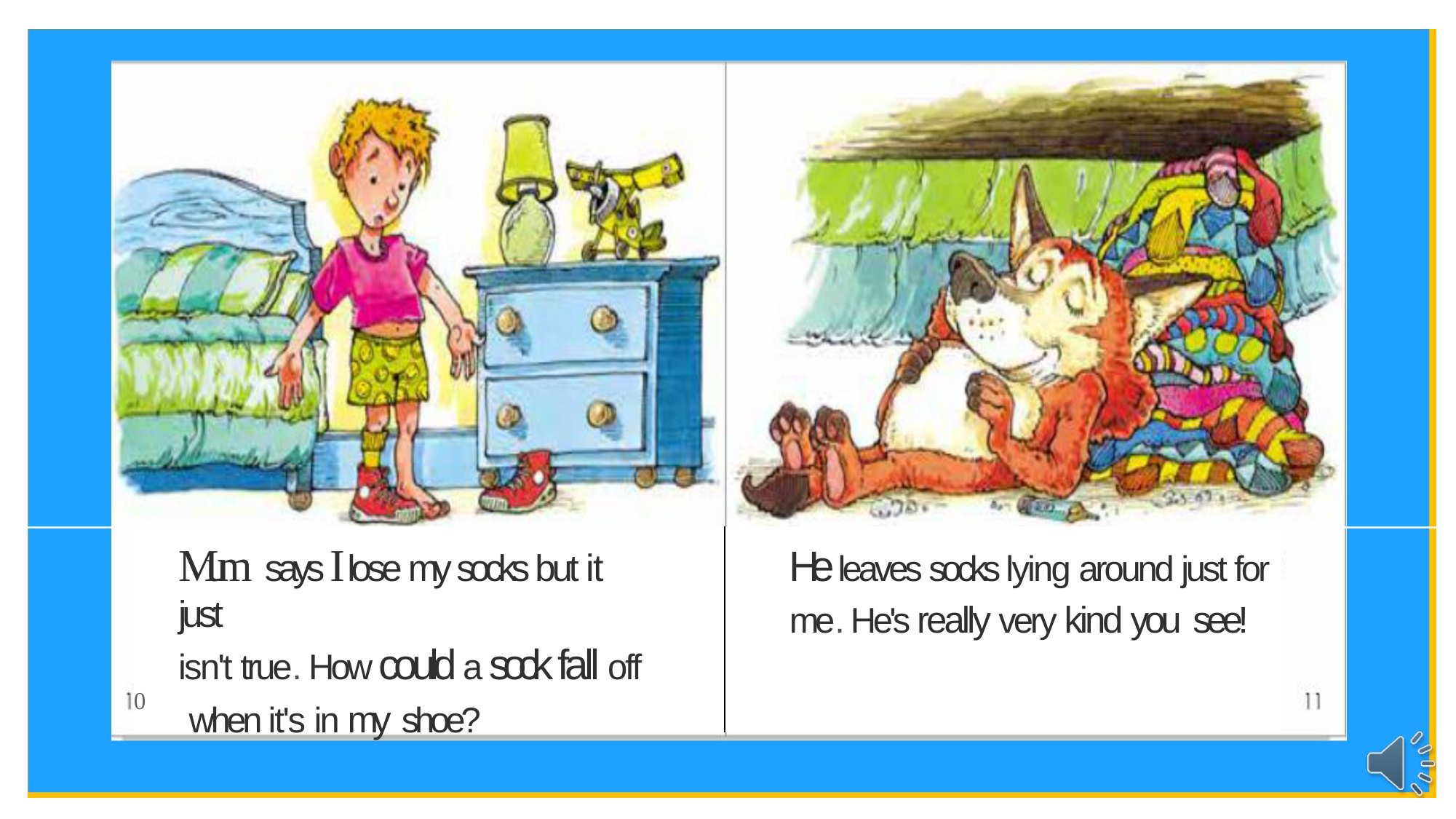

He leaves socks lying around just for  me. He's really very kind you see!
Mum says I lose my socks but it just
isn't true. How could a sock fall off  when it's in my shoe?
0